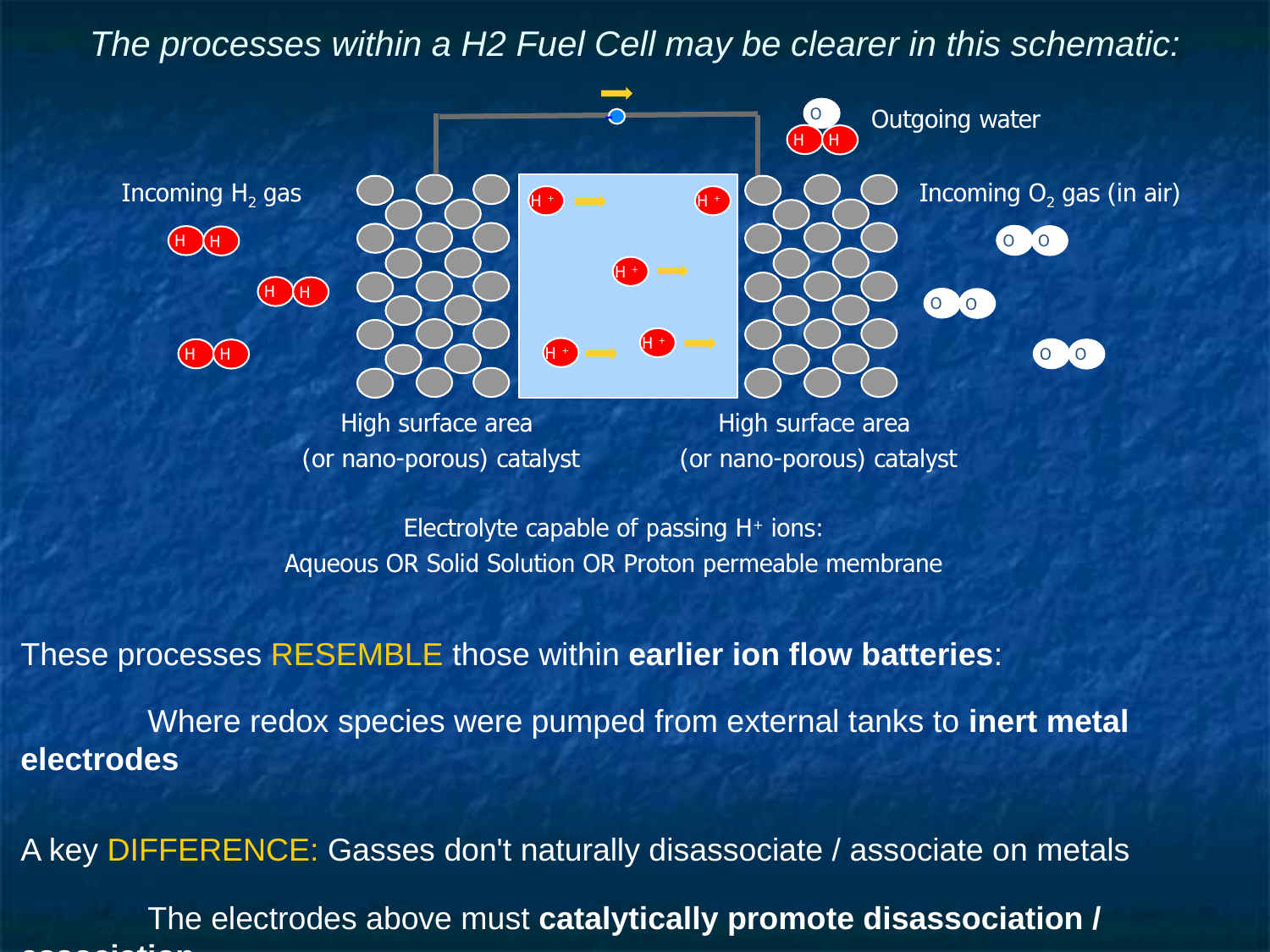

# The processes within a H2 Fuel Cell may be clearer in this schematic:

-

O

H
H

Outgoing water

Incoming H2 gas
Incoming O2 gas (in air)

H +
H +

O
O

H
H

H +

H
H

O
O

H +

H +

H
H

O
O

High surface area
(or nano-porous) catalyst
High surface area
(or nano-porous) catalyst
Electrolyte capable of passing H+ ions:
Aqueous OR Solid Solution OR Proton permeable membrane
These processes RESEMBLE those within earlier ion flow batteries:

	Where redox species were pumped from external tanks to inert metal electrodes

A key DIFFERENCE: Gasses don't naturally disassociate / associate on metals

	The electrodes above must catalytically promote disassociation / association